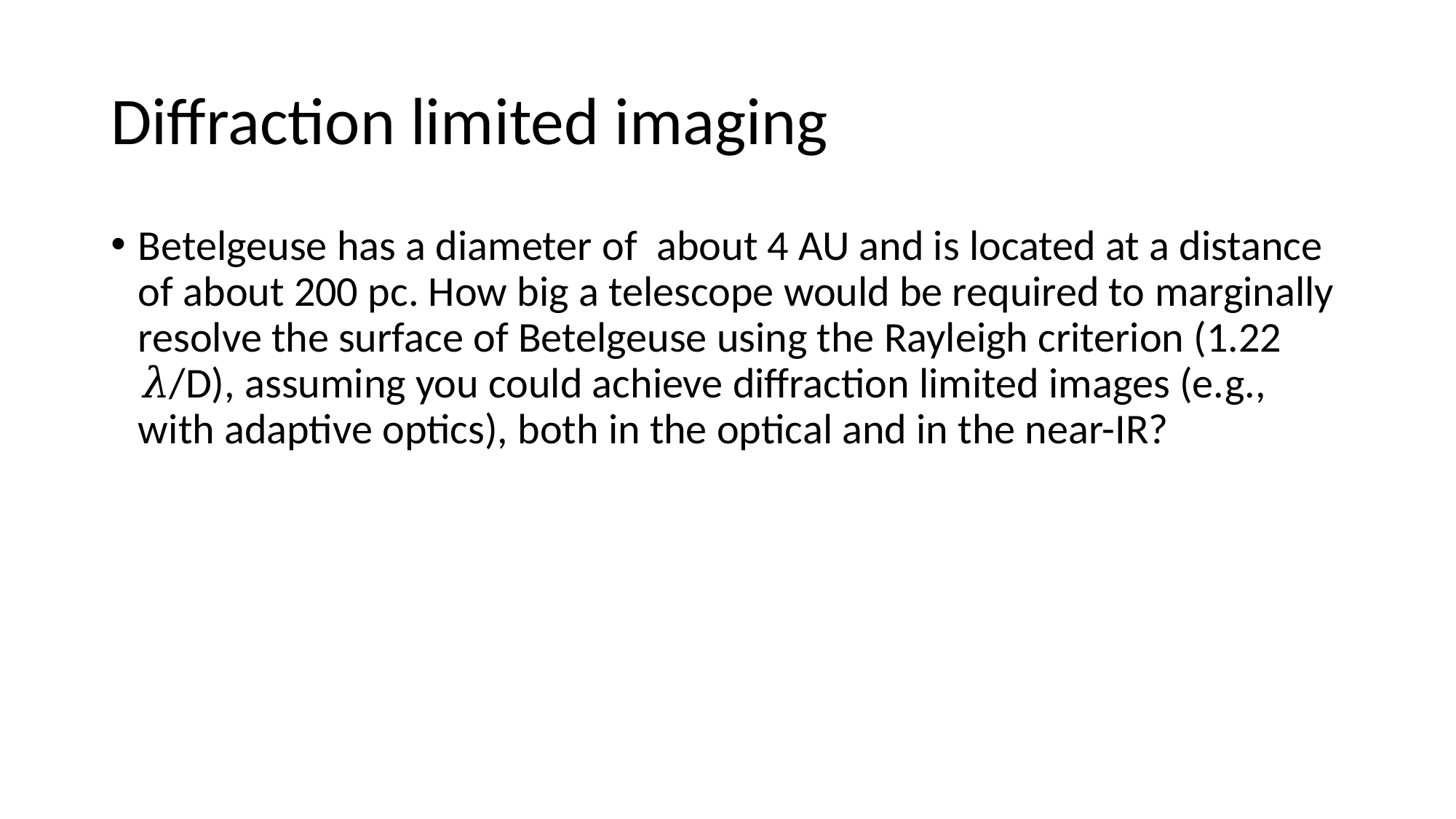

# Diffraction limited imaging
Betelgeuse has a diameter of  about 4 AU and is located at a distance of about 200 pc. How big a telescope would be required to marginally resolve the surface of Betelgeuse using the Rayleigh criterion (1.22 𝜆/D), assuming you could achieve diffraction limited images (e.g., with adaptive optics), both in the optical and in the near-IR?